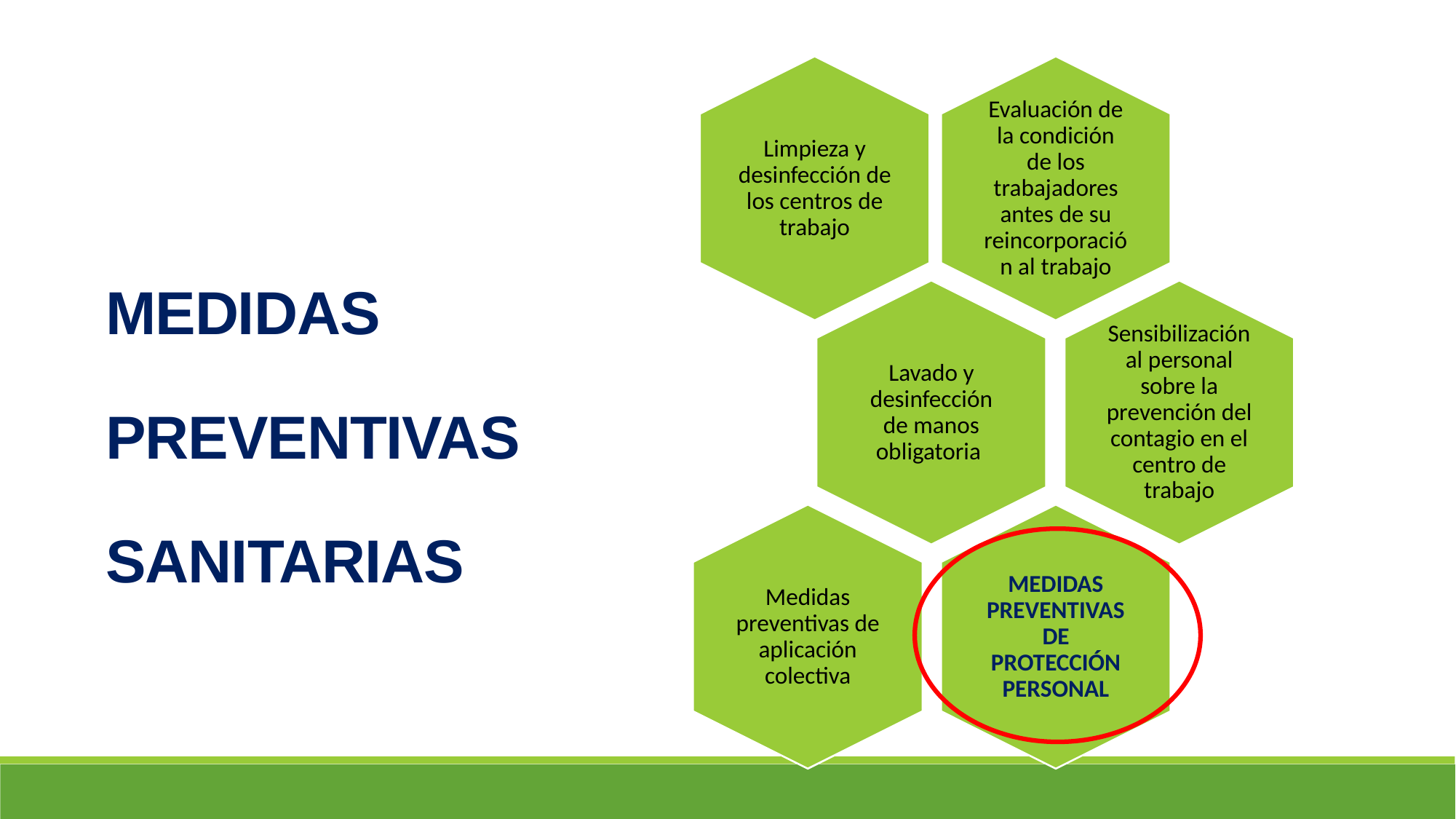

Evaluación de la condición de los trabajadores antes de su reincorporación al trabajo
Limpieza y desinfección de los centros de trabajo
Lavado y desinfección de manos obligatoria
Sensibilización al personal sobre la prevención del contagio en el centro de trabajo
MEDIDAS PREVENTIVAS DE PROTECCIÓN PERSONAL
Medidas preventivas de aplicación colectiva
MEDIDAS PREVENTIVAS SANITARIAS